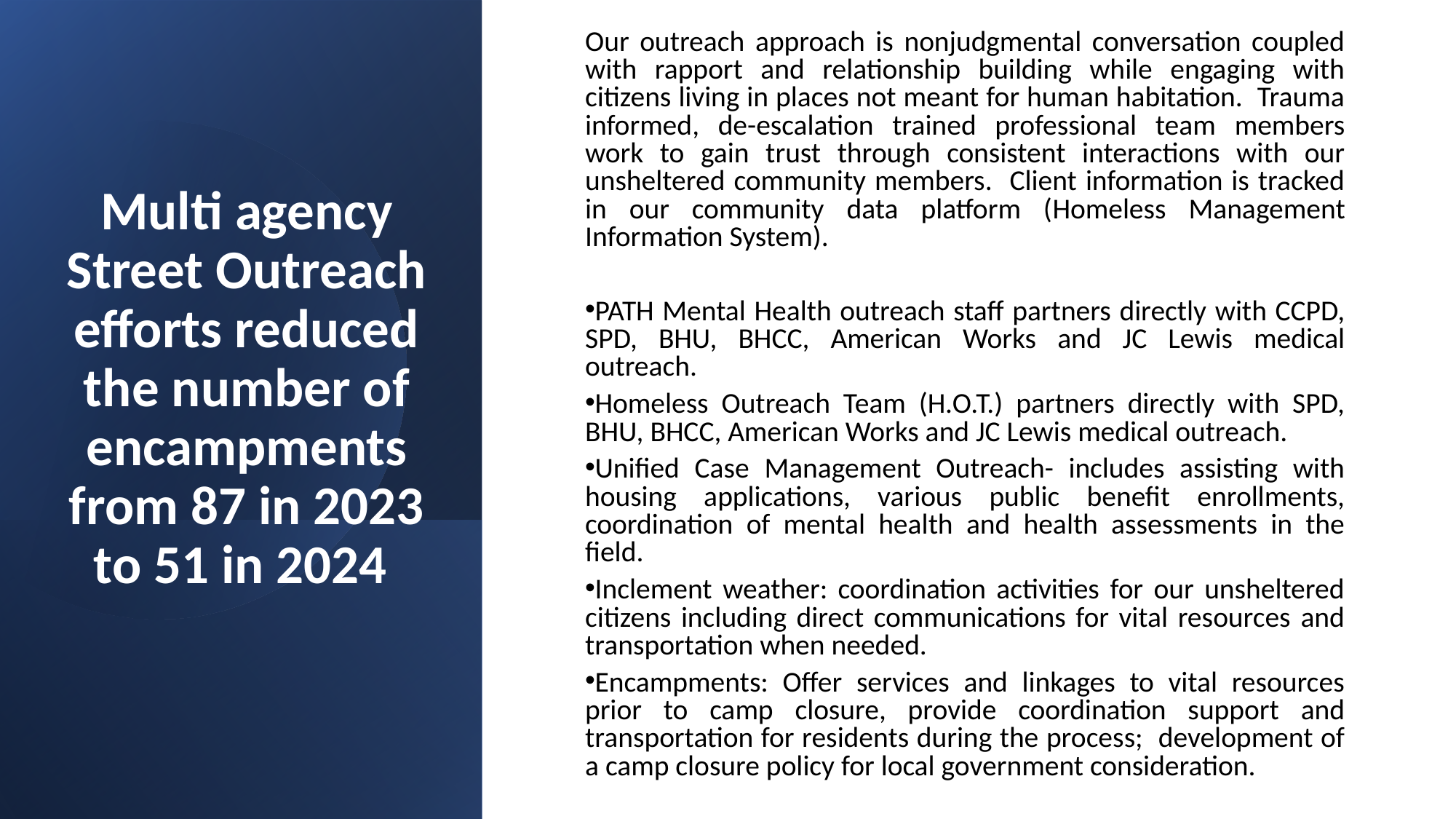

Our outreach approach is nonjudgmental conversation coupled with rapport and relationship building while engaging with citizens living in places not meant for human habitation.  Trauma informed, de-escalation trained professional team members work to gain trust through consistent interactions with our unsheltered community members.  Client information is tracked in our community data platform (Homeless Management Information System).

PATH Mental Health outreach staff partners directly with CCPD, SPD, BHU, BHCC, American Works and JC Lewis medical outreach.
Homeless Outreach Team (H.O.T.) partners directly with SPD, BHU, BHCC, American Works and JC Lewis medical outreach.
Unified Case Management Outreach- includes assisting with housing applications, various public benefit enrollments, coordination of mental health and health assessments in the field.
Inclement weather: coordination activities for our unsheltered citizens including direct communications for vital resources and transportation when needed.
Encampments: Offer services and linkages to vital resources prior to camp closure, provide coordination support and transportation for residents during the process;  development of a camp closure policy for local government consideration.

# Multi agency Street Outreach efforts reduced the number of encampments from 87 in 2023 to 51 in 2024